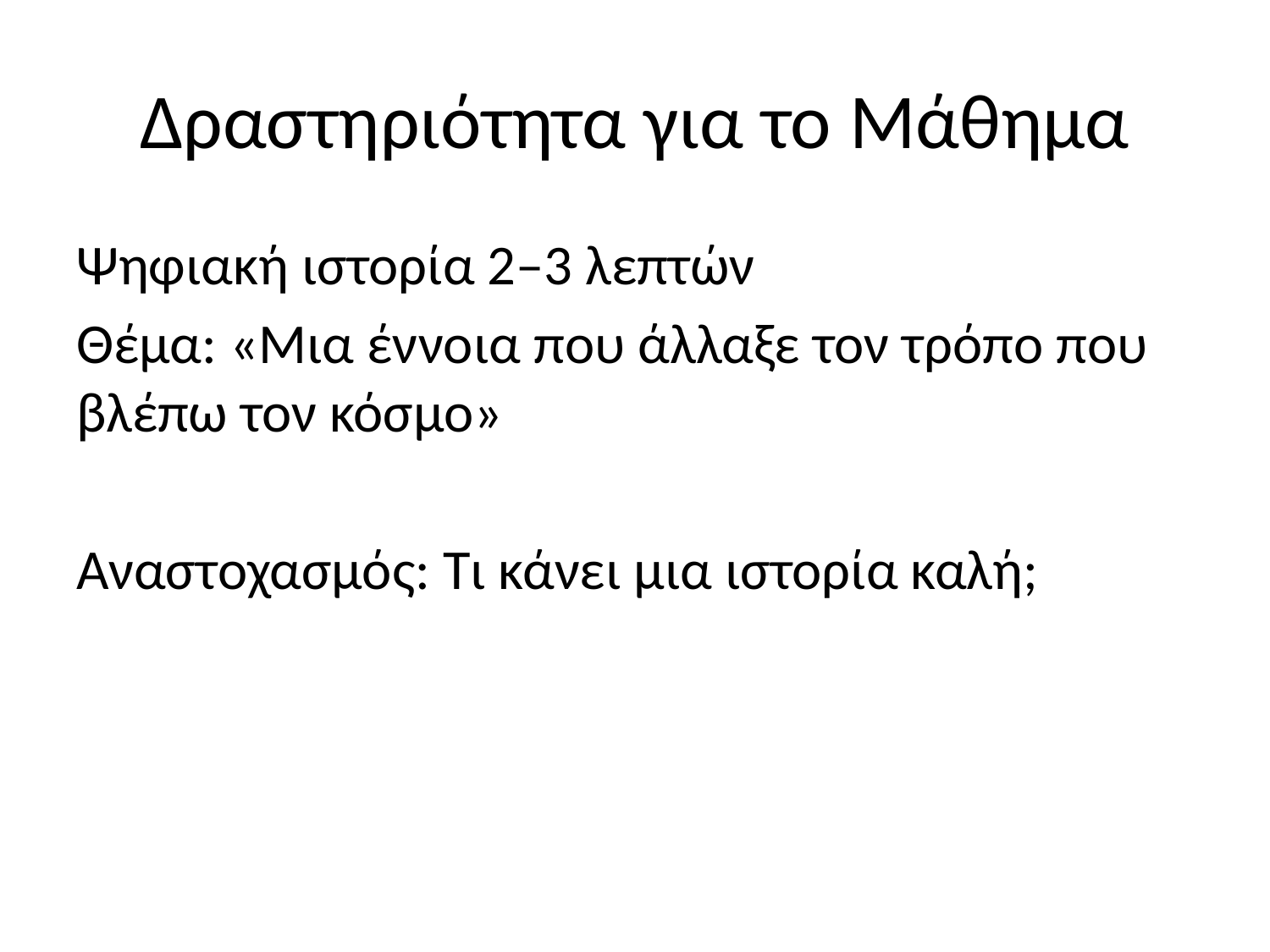

# Δραστηριότητα για το Μάθημα
Ψηφιακή ιστορία 2–3 λεπτών
Θέμα: «Μια έννοια που άλλαξε τον τρόπο που βλέπω τον κόσμο»

Αναστοχασμός: Τι κάνει μια ιστορία καλή;